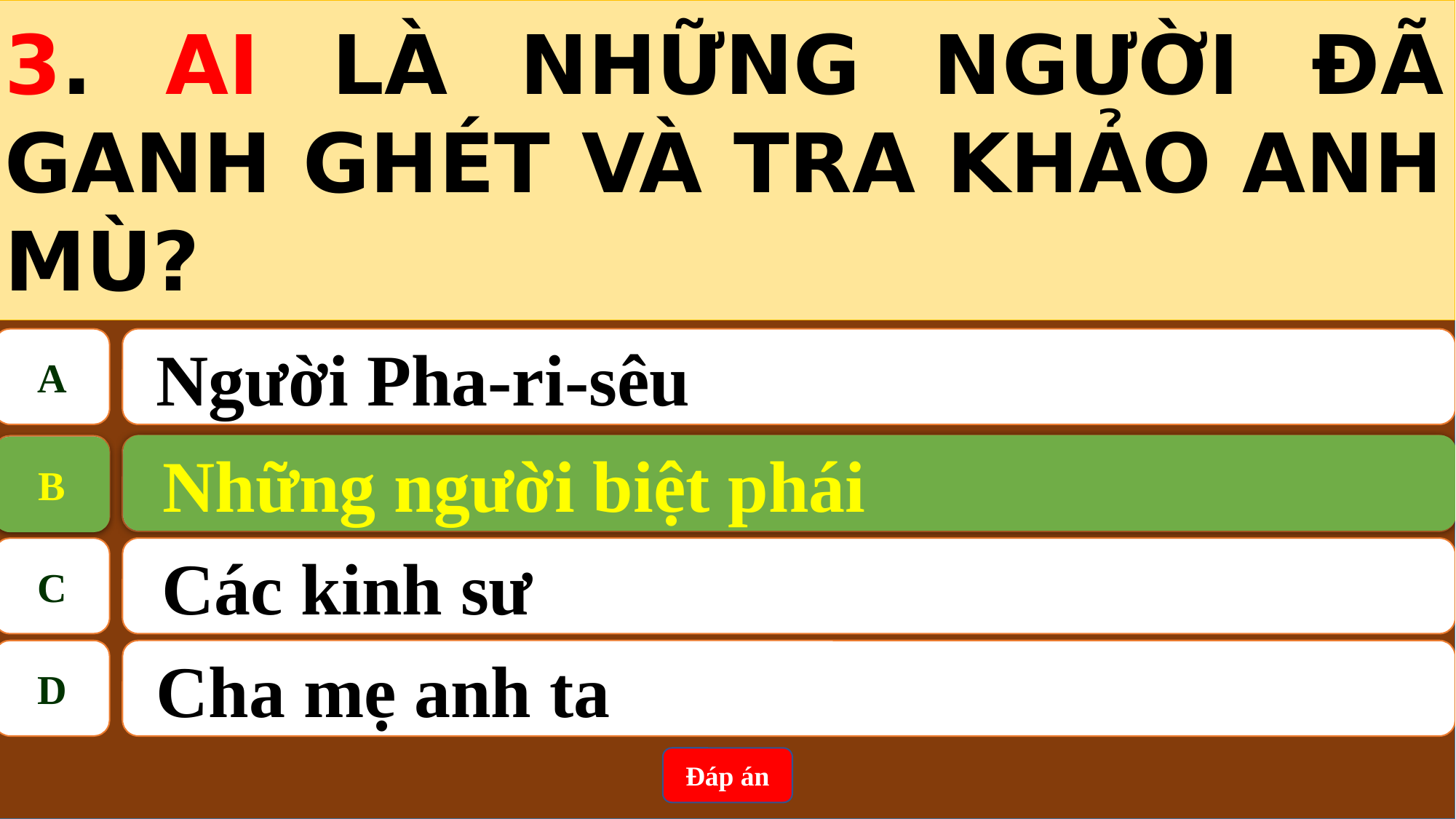

3. AI LÀ NHỮNG NGƯỜI ĐÃ GANH GHÉT VÀ TRA KHẢO ANH MÙ?
A
 Người Pha-ri-sêu
Những người biệt phái
B
B
Những người biệt phái
C
Các kinh sư
D
 Cha mẹ anh ta
Đáp án